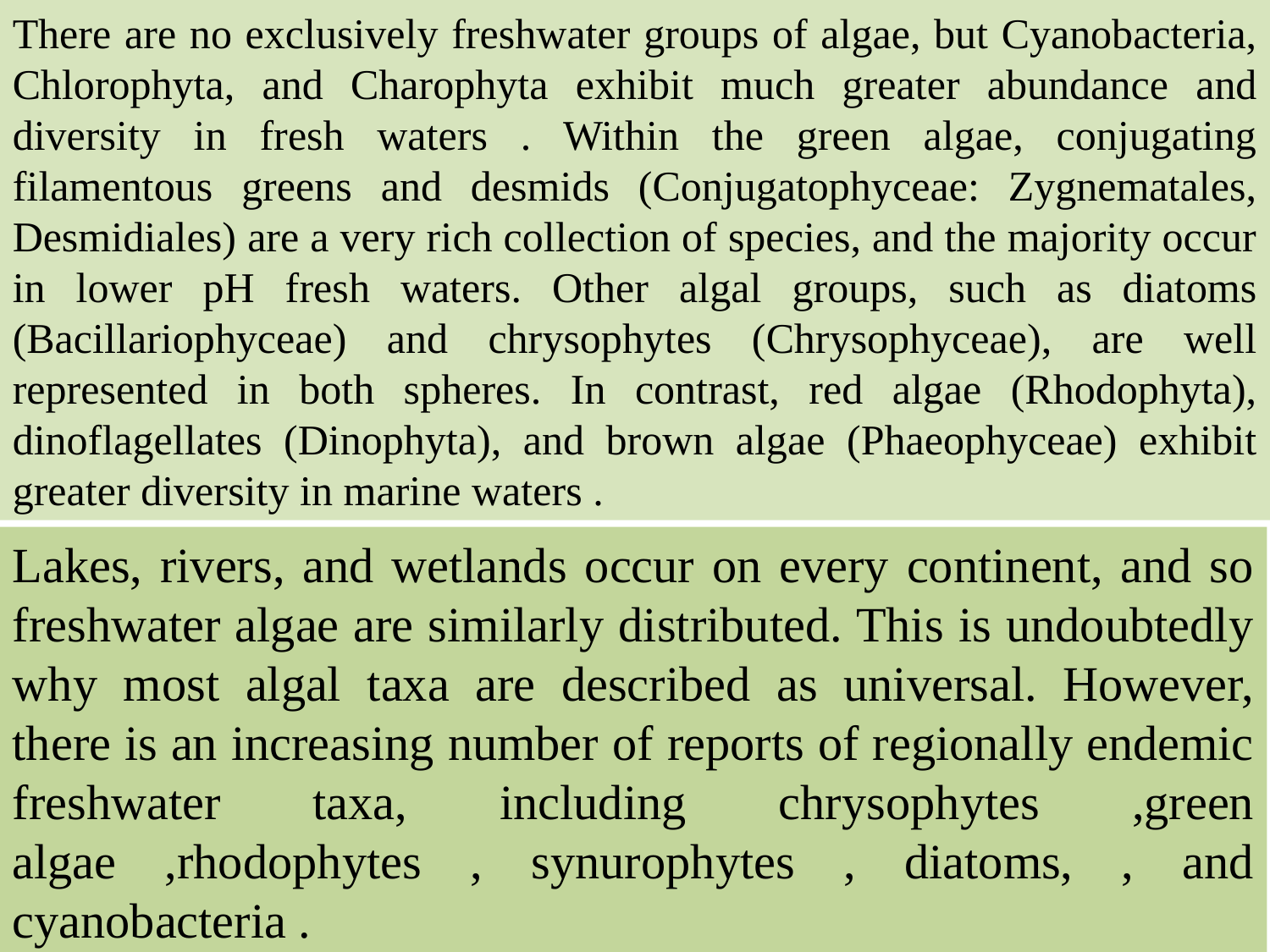

There are no exclusively freshwater groups of algae, but Cyanobacteria, Chlorophyta, and Charophyta exhibit much greater abundance and diversity in fresh waters . Within the green algae, conjugating filamentous greens and desmids (Conjugatophyceae: Zygnematales, Desmidiales) are a very rich collection of species, and the majority occur in lower pH fresh waters. Other algal groups, such as diatoms (Bacillariophyceae) and chrysophytes (Chrysophyceae), are well represented in both spheres. In contrast, red algae (Rhodophyta), dinoflagellates (Dinophyta), and brown algae (Phaeophyceae) exhibit greater diversity in marine waters .
Lakes, rivers, and wetlands occur on every continent, and so freshwater algae are similarly distributed. This is undoubtedly why most algal taxa are described as universal. However, there is an increasing number of reports of regionally endemic freshwater taxa, including chrysophytes ,green algae ,rhodophytes , synurophytes , diatoms, , and cyanobacteria .